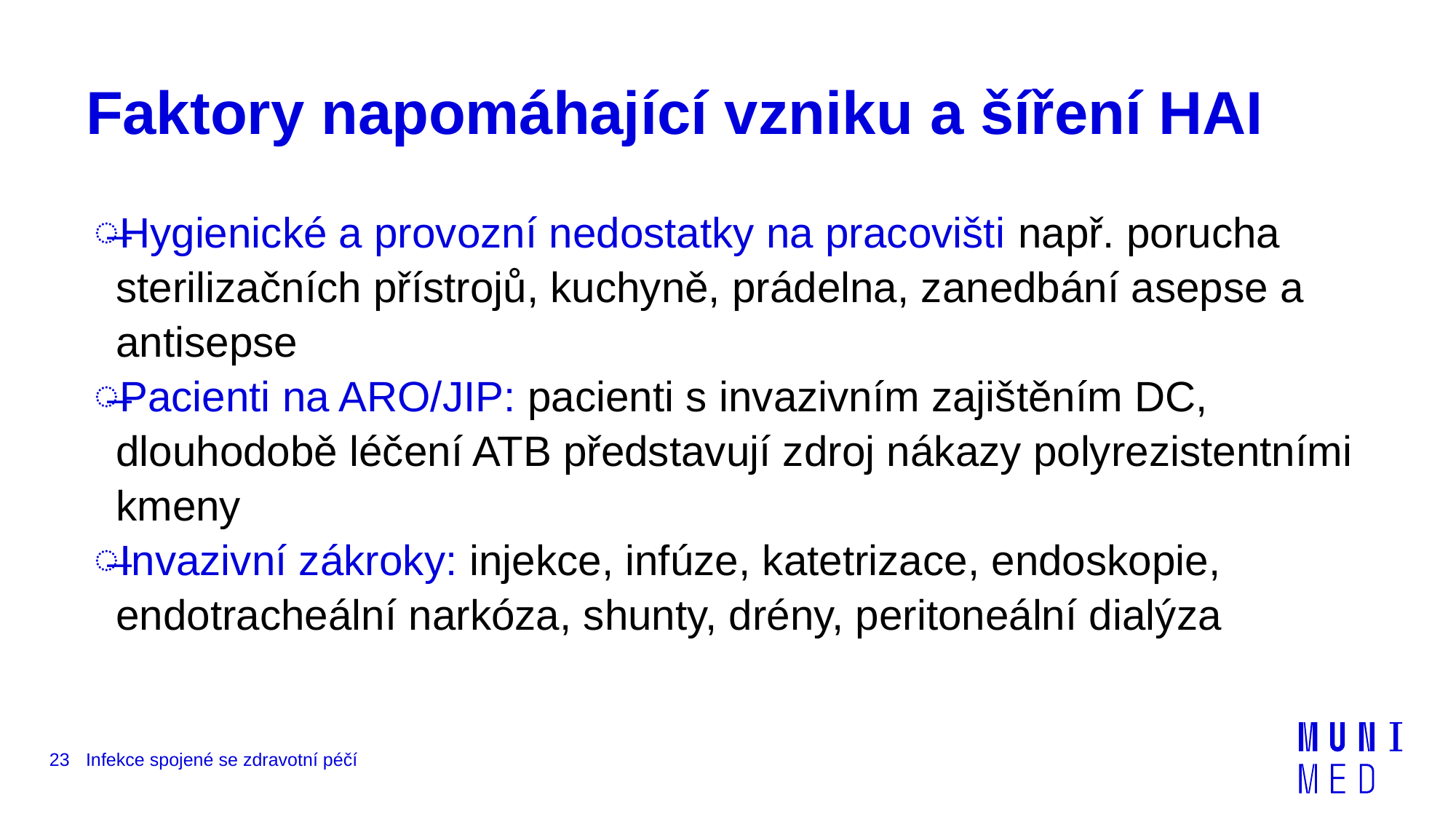

# Faktory napomáhající vzniku a šíření HAI
Hygienické a provozní nedostatky na pracovišti např. porucha sterilizačních přístrojů, kuchyně, prádelna, zanedbání asepse a antisepse
Pacienti na ARO/JIP: pacienti s invazivním zajištěním DC, dlouhodobě léčení ATB představují zdroj nákazy polyrezistentními kmeny
Invazivní zákroky: injekce, infúze, katetrizace, endoskopie, endotracheální narkóza, shunty, drény, peritoneální dialýza

23
Infekce spojené se zdravotní péčí